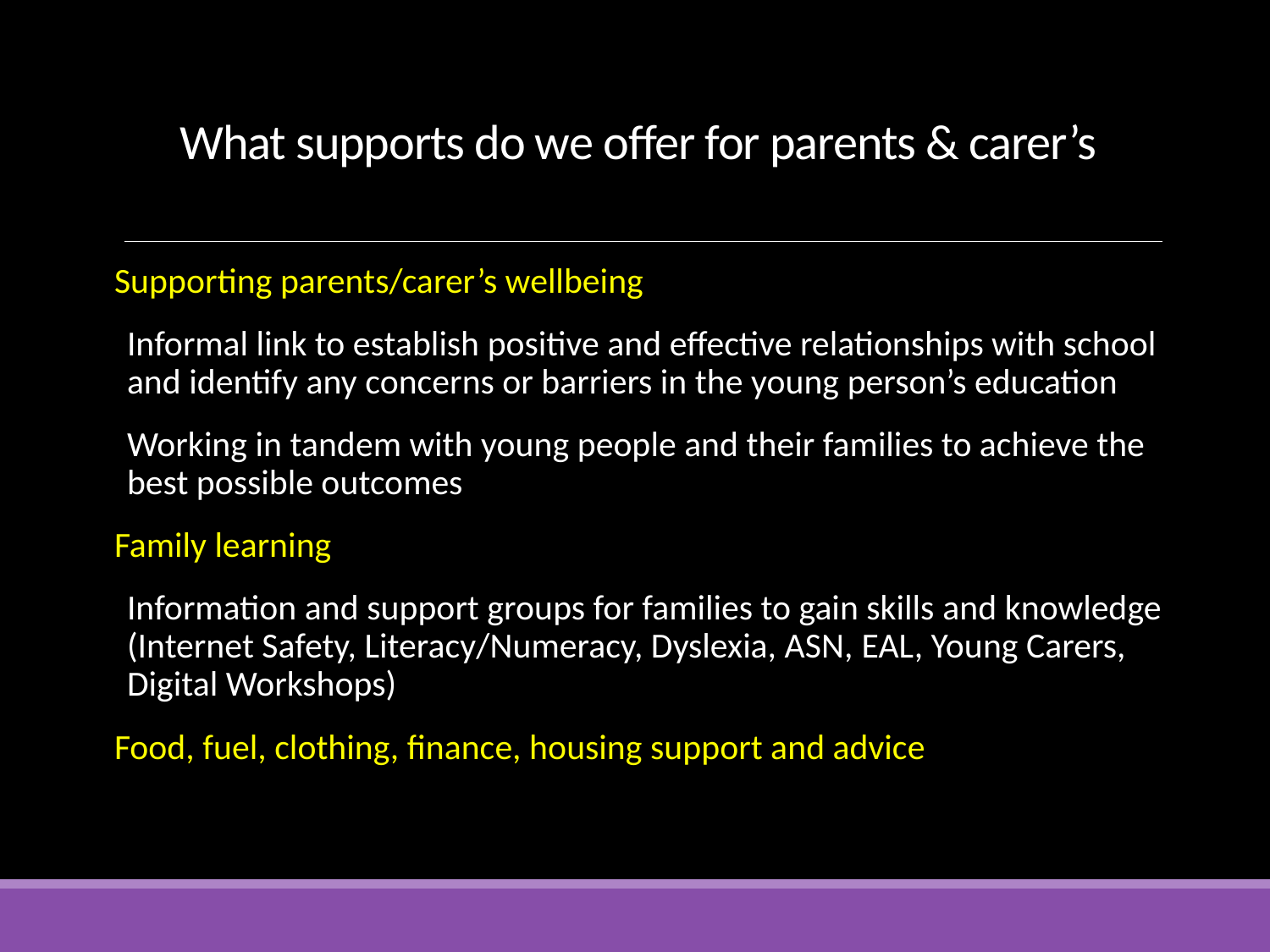

# What supports do we offer for parents & carer’s
Supporting parents/carer’s wellbeing
Informal link to establish positive and effective relationships with school and identify any concerns or barriers in the young person’s education
Working in tandem with young people and their families to achieve the best possible outcomes
Family learning
Information and support groups for families to gain skills and knowledge (Internet Safety, Literacy/Numeracy, Dyslexia, ASN, EAL, Young Carers, Digital Workshops)
Food, fuel, clothing, finance, housing support and advice